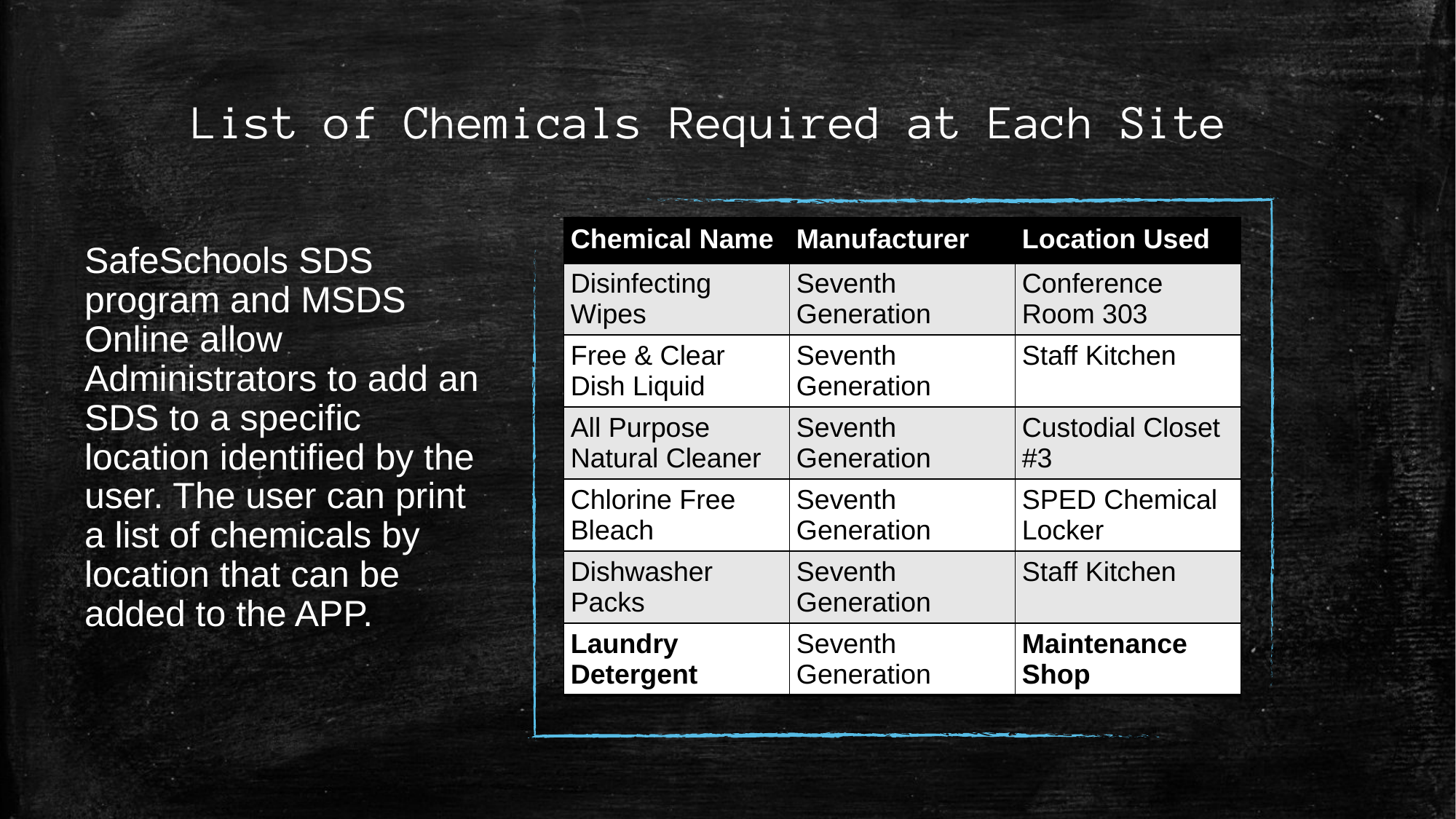

# List of Chemicals Required at Each Site
| Chemical Name | Manufacturer | Location Used |
| --- | --- | --- |
| Disinfecting Wipes | Seventh Generation | Conference Room 303 |
| Free & Clear Dish Liquid | Seventh Generation | Staff Kitchen |
| All Purpose Natural Cleaner | Seventh Generation | Custodial Closet #3 |
| Chlorine Free Bleach | Seventh Generation | SPED Chemical Locker |
| Dishwasher Packs | Seventh Generation | Staff Kitchen |
| Laundry Detergent | Seventh Generation | Maintenance Shop |
SafeSchools SDS program and MSDS Online allow Administrators to add an SDS to a specific location identified by the user. The user can print a list of chemicals by location that can be added to the APP.